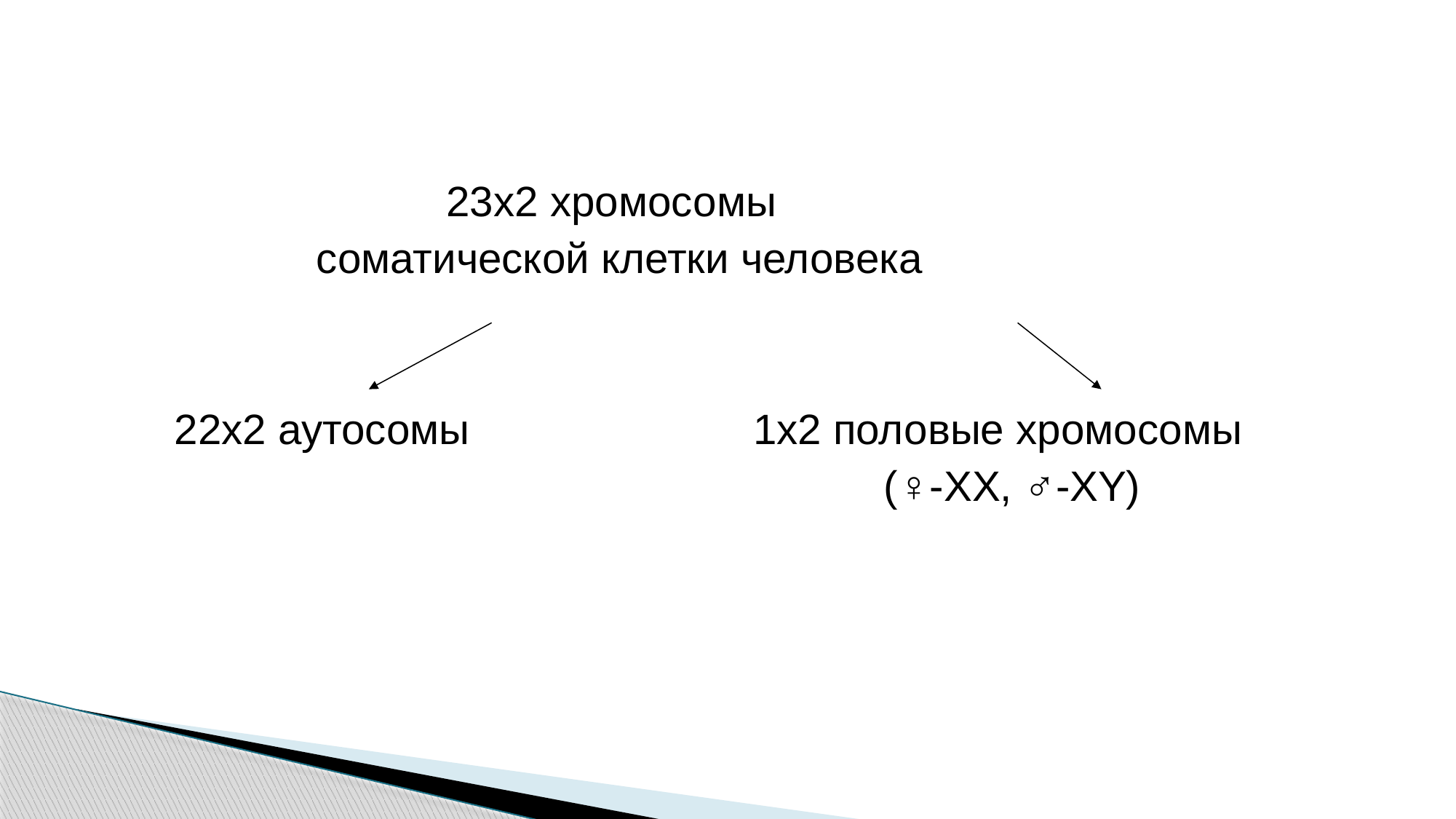

23х2 хромосомы
            соматической клетки человека

22х2 аутосомы                        1х2 половые хромосомы
                                                            (♀-ХХ, ♂-XY)